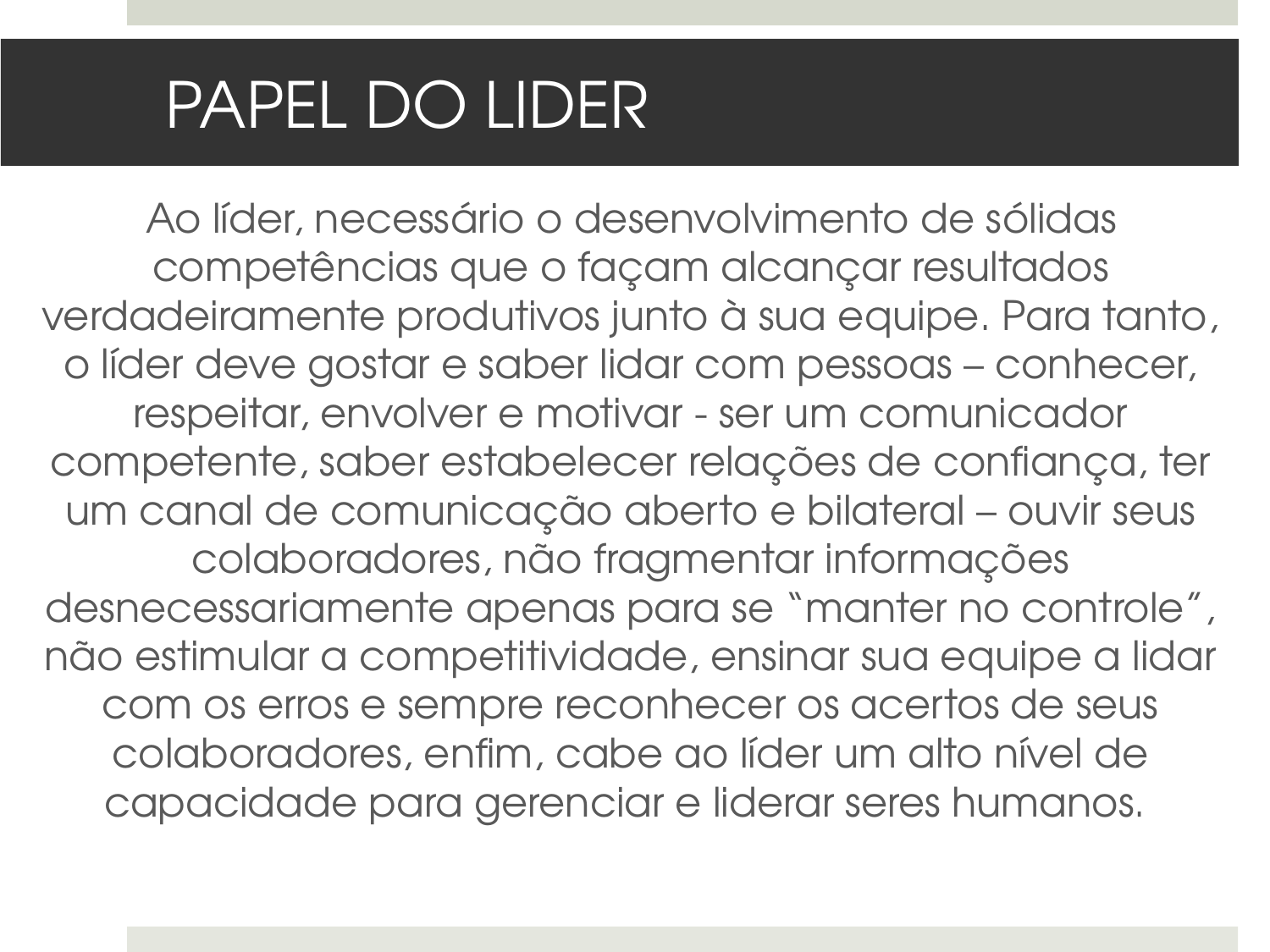

# PAPEL DO LIDER
Ao líder, necessário o desenvolvimento de sólidas competências que o façam alcançar resultados verdadeiramente produtivos junto à sua equipe. Para tanto, o líder deve gostar e saber lidar com pessoas – conhecer, respeitar, envolver e motivar - ser um comunicador competente, saber estabelecer relações de confiança, ter um canal de comunicação aberto e bilateral – ouvir seus colaboradores, não fragmentar informações desnecessariamente apenas para se “manter no controle”, não estimular a competitividade, ensinar sua equipe a lidar com os erros e sempre reconhecer os acertos de seus colaboradores, enfim, cabe ao líder um alto nível de capacidade para gerenciar e liderar seres humanos.